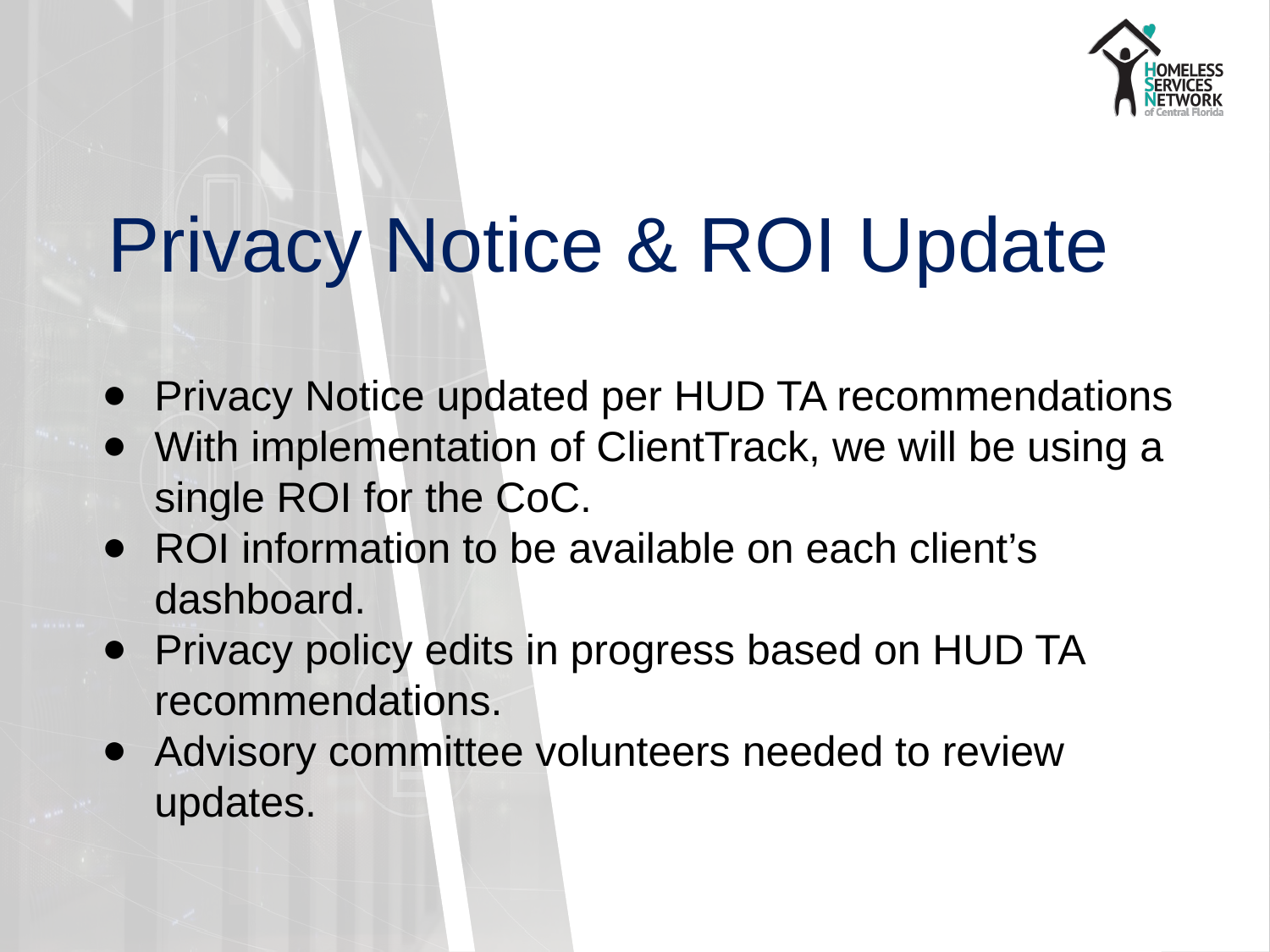

# Privacy Notice & ROI Update
Privacy Notice updated per HUD TA recommendations
With implementation of ClientTrack, we will be using a single ROI for the CoC.
ROI information to be available on each client’s dashboard.
Privacy policy edits in progress based on HUD TA recommendations.
Advisory committee volunteers needed to review updates.